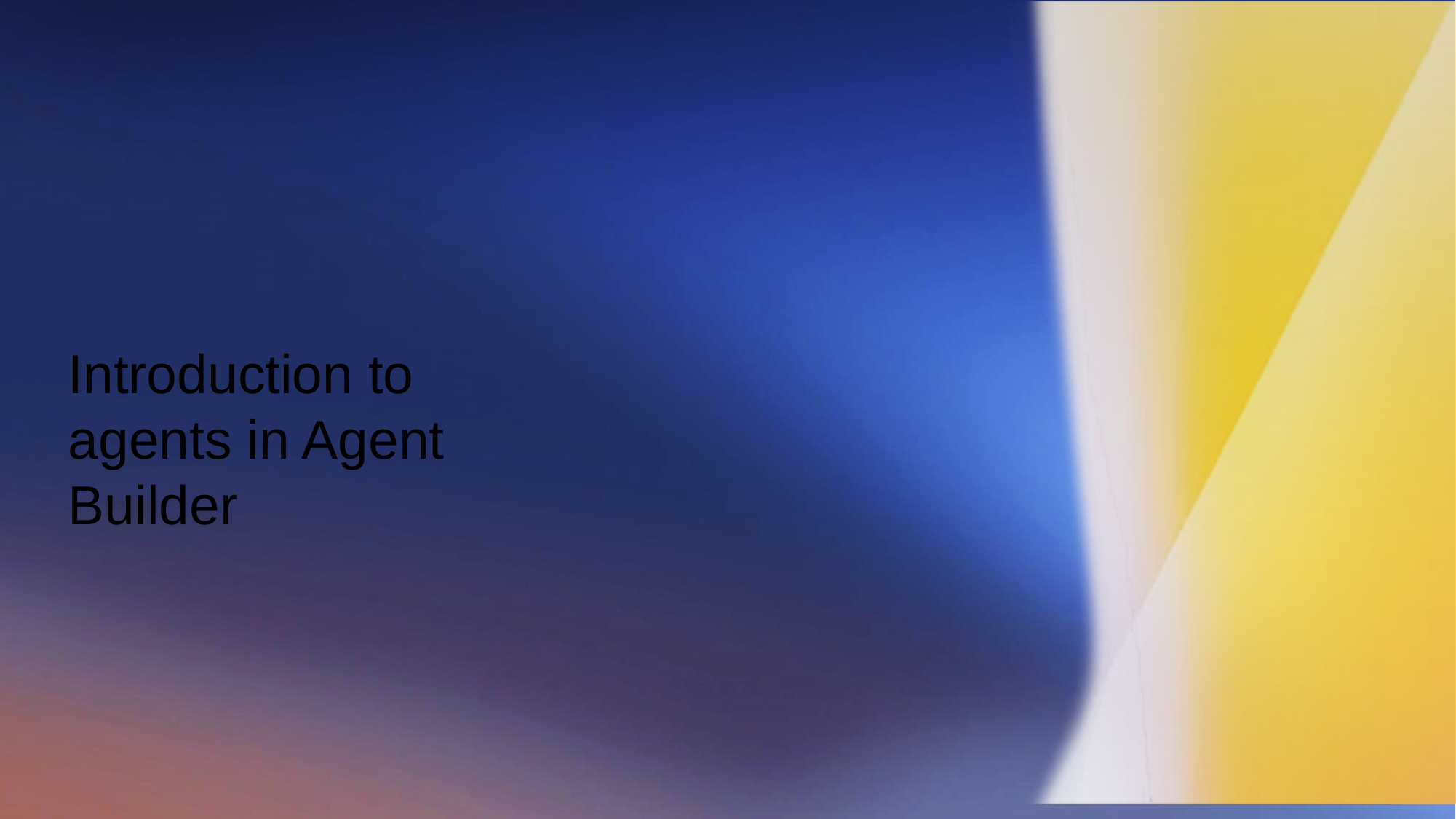

# Introduction to agents in Agent Builder